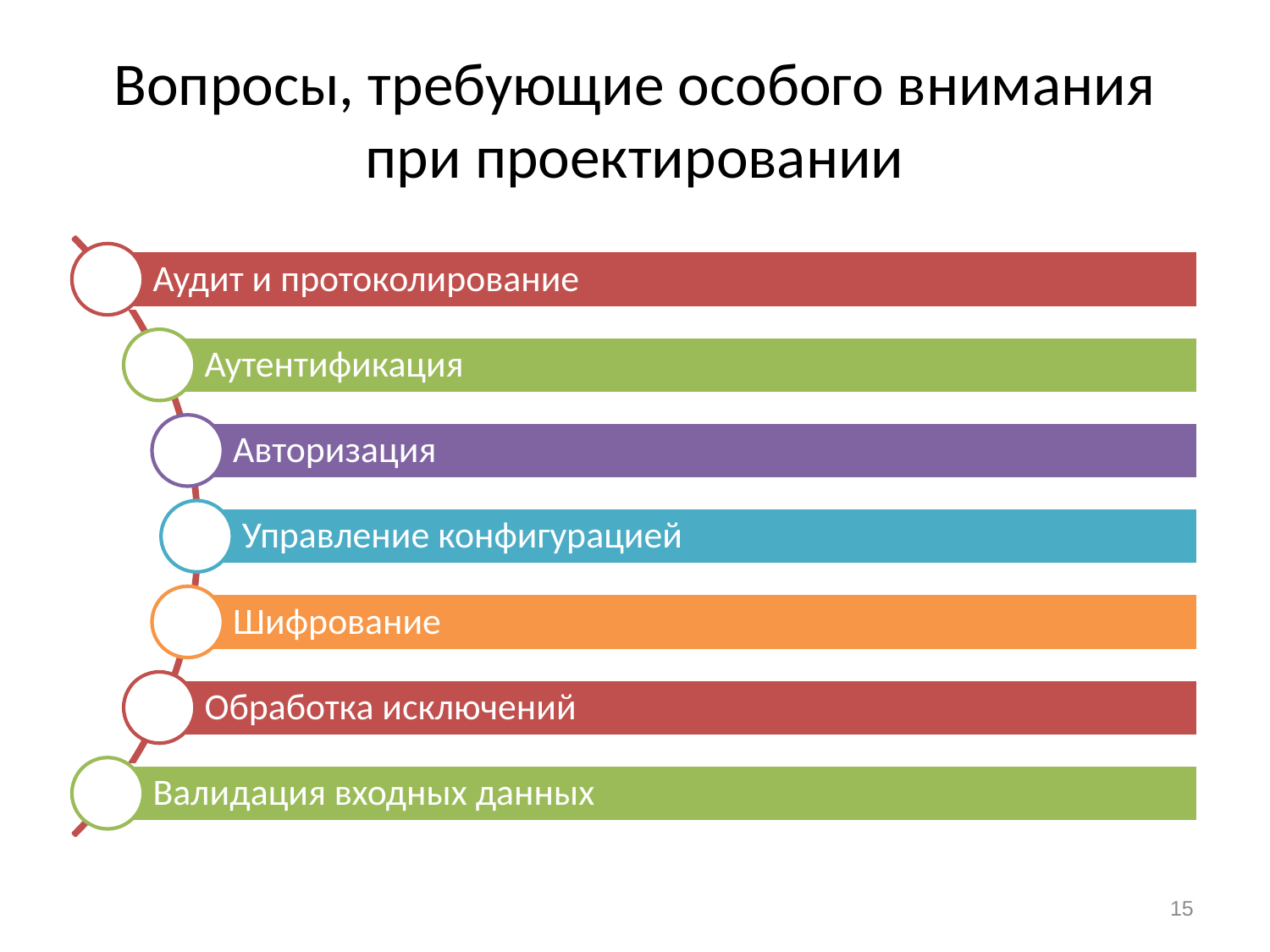

# Вопросы, требующие особого внимания при проектировании
Аудит и протоколирование
Аутентификация
Авторизация
Управление конфигурацией
Шифрование
Обработка исключений
Валидация входных данных
15